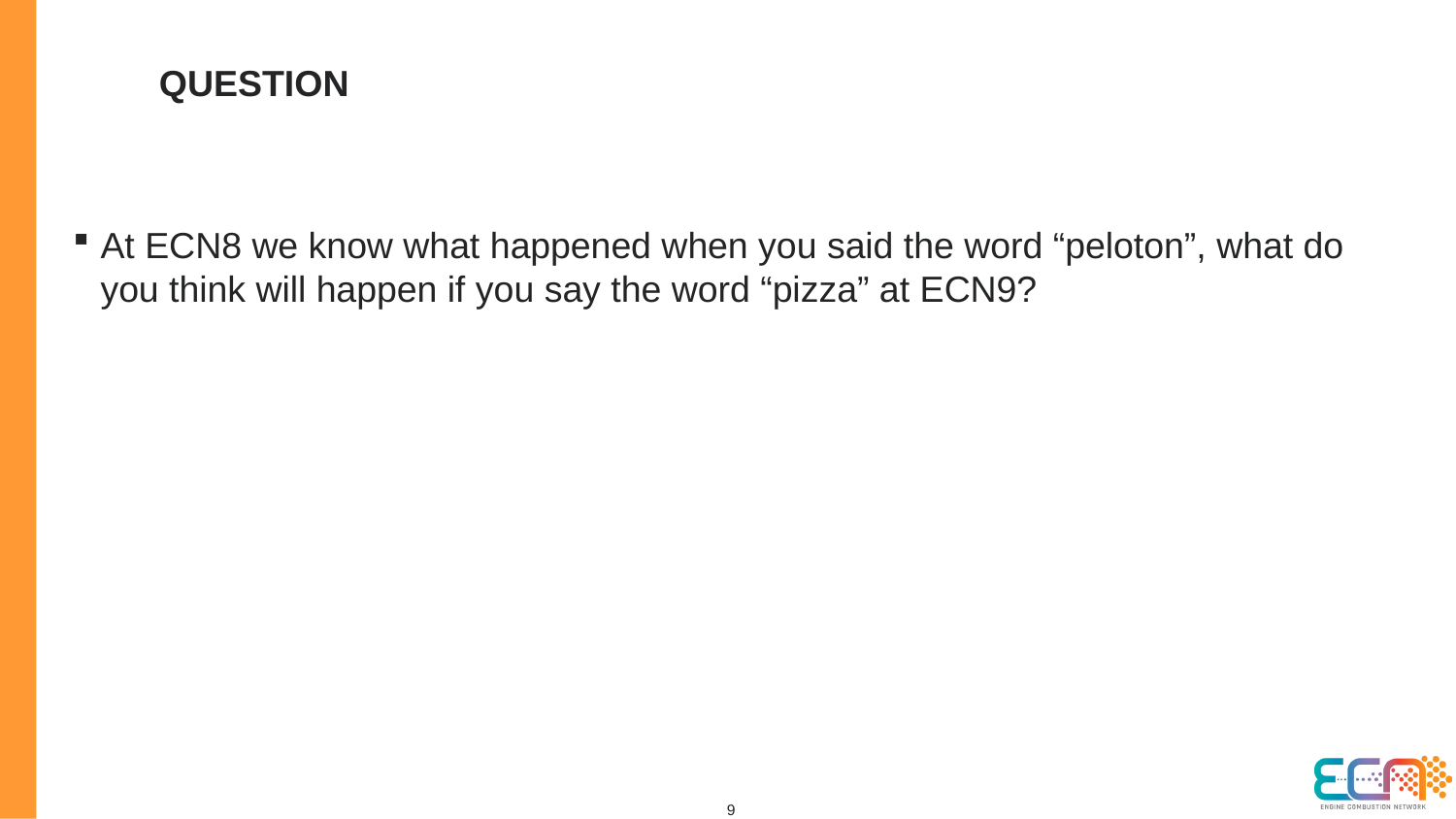

# Question
At ECN8 we know what happened when you said the word “peloton”, what do you think will happen if you say the word “pizza” at ECN9?

9